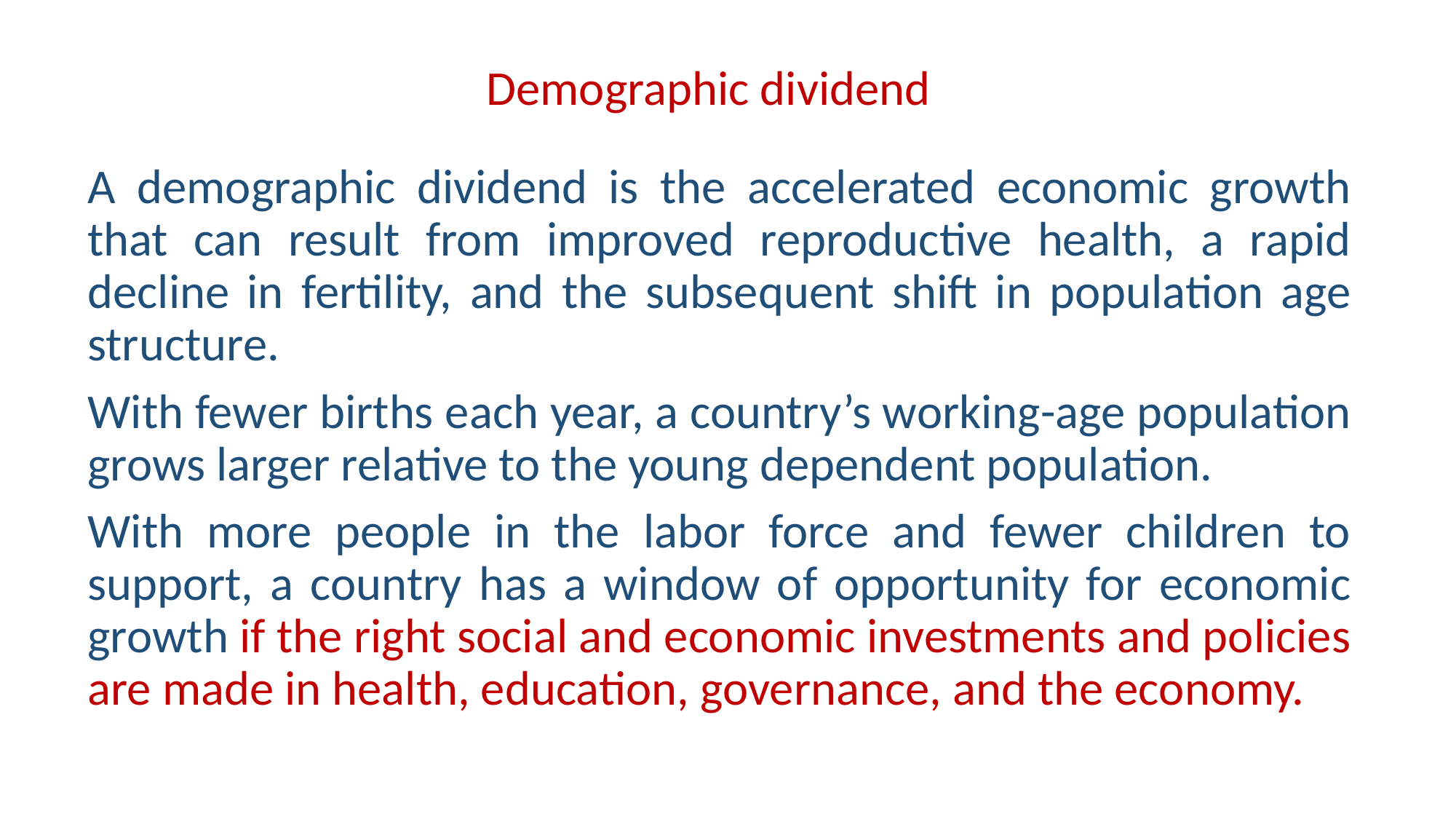

# Demographic dividend
A demographic dividend is the accelerated economic growth that can result from improved reproductive health, a rapid decline in fertility, and the subsequent shift in population age structure.
With fewer births each year, a country’s working-age population grows larger relative to the young dependent population.
With more people in the labor force and fewer children to support, a country has a window of opportunity for economic growth if the right social and economic investments and policies are made in health, education, governance, and the economy.